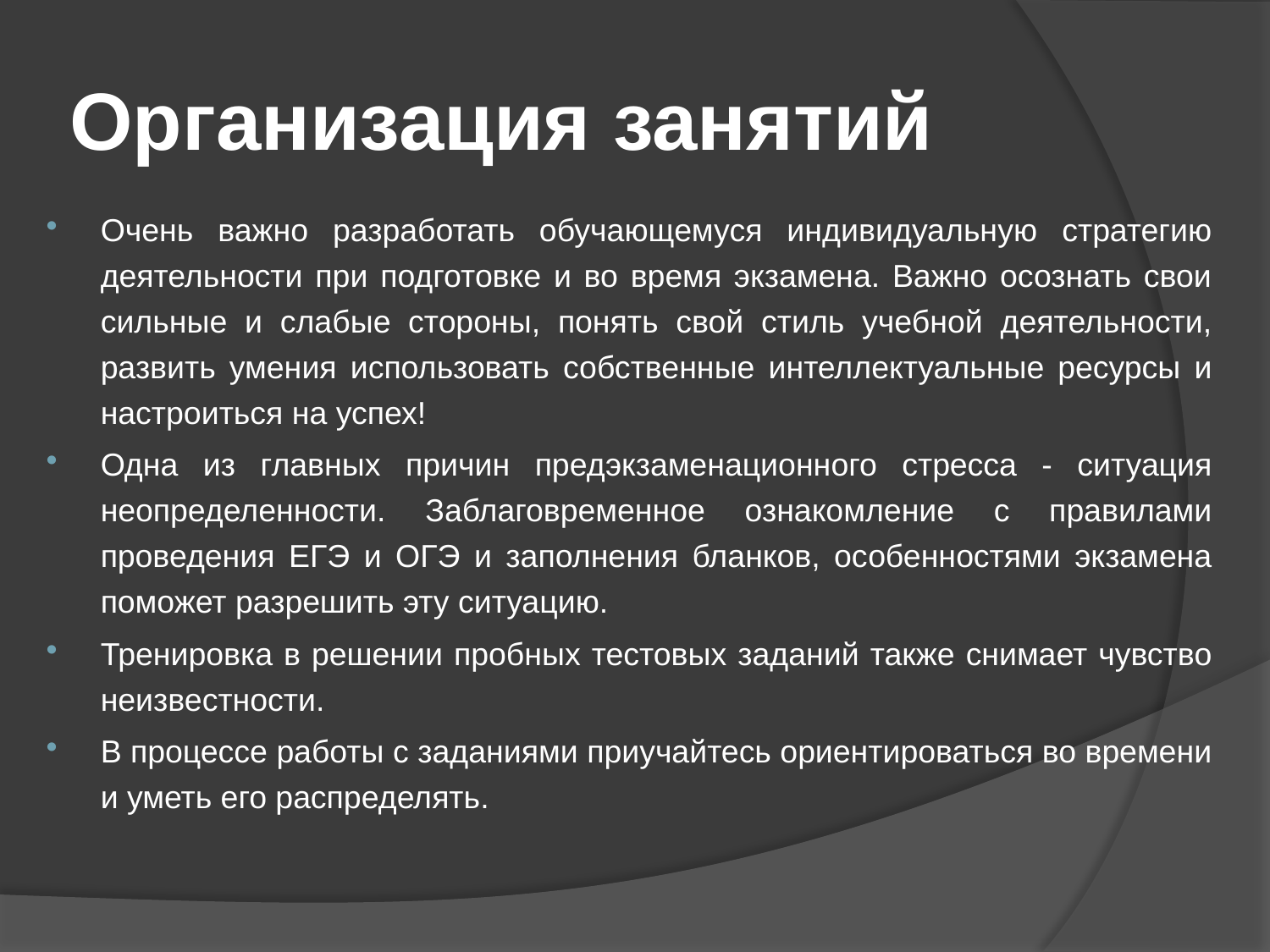

# Организация занятий

Очень важно разработать обучающемуся индивидуальную стратегию деятельности при подготовке и во время экзамена. Важно осознать свои сильные и слабые стороны, понять свой стиль учебной деятельности, развить умения использовать собственные интеллектуальные ресурсы и настроиться на успех!
Одна из главных причин предэкзаменационного стресса - ситуация неопределенности. Заблаговременное ознакомление с правилами проведения ЕГЭ и ОГЭ и заполнения бланков, особенностями экзамена поможет разрешить эту ситуацию.
Тренировка в решении пробных тестовых заданий также снимает чувство неизвестности.
В процессе работы с заданиями приучайтесь ориентироваться во времени и уметь его распределять.